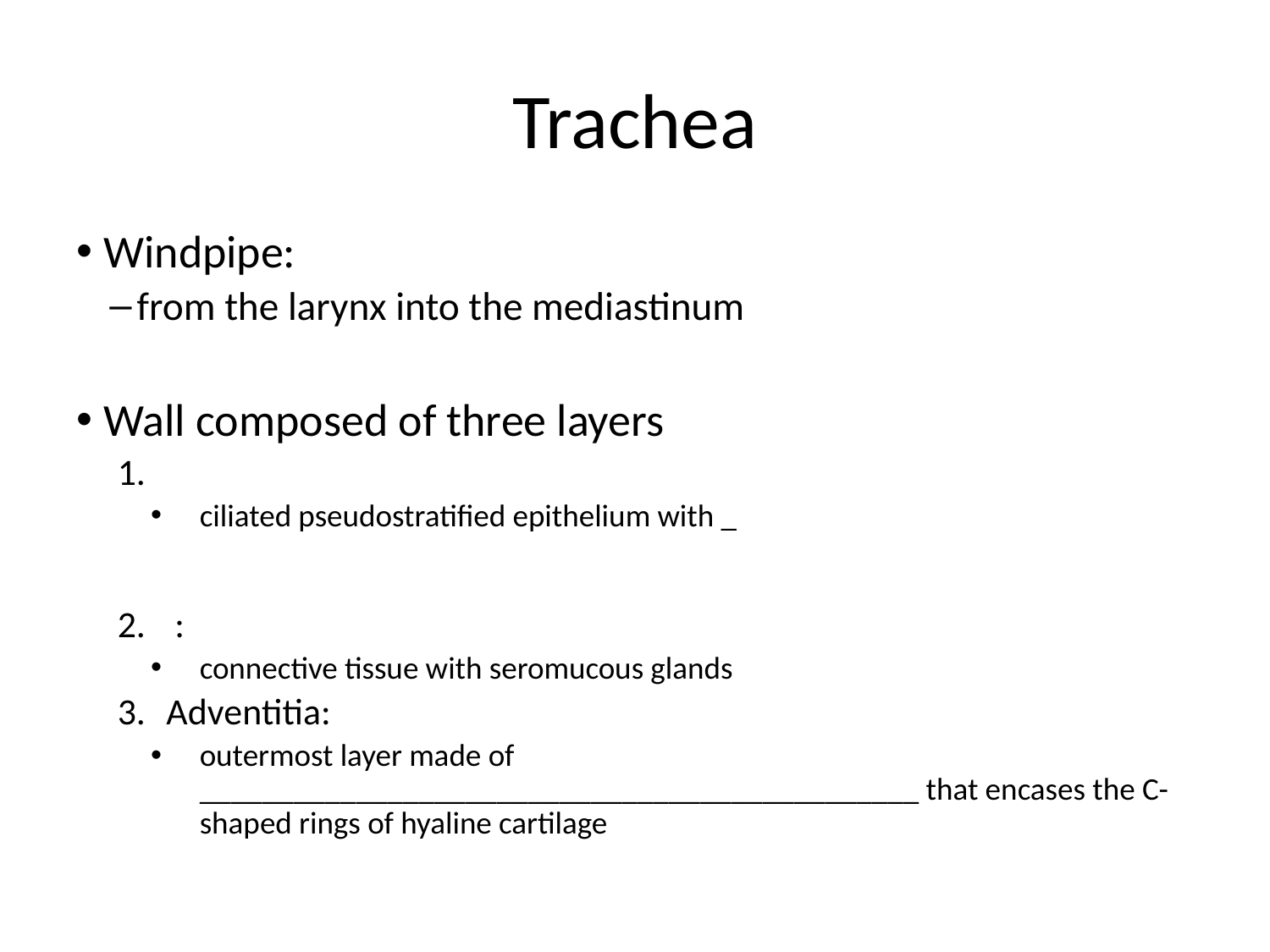

# Trachea
Windpipe:
from the larynx into the mediastinum

Wall composed of three layers

ciliated pseudostratified epithelium with _

 :
connective tissue with seromucous glands
Adventitia:
outermost layer made of ______________________________________________ that encases the C-shaped rings of hyaline cartilage